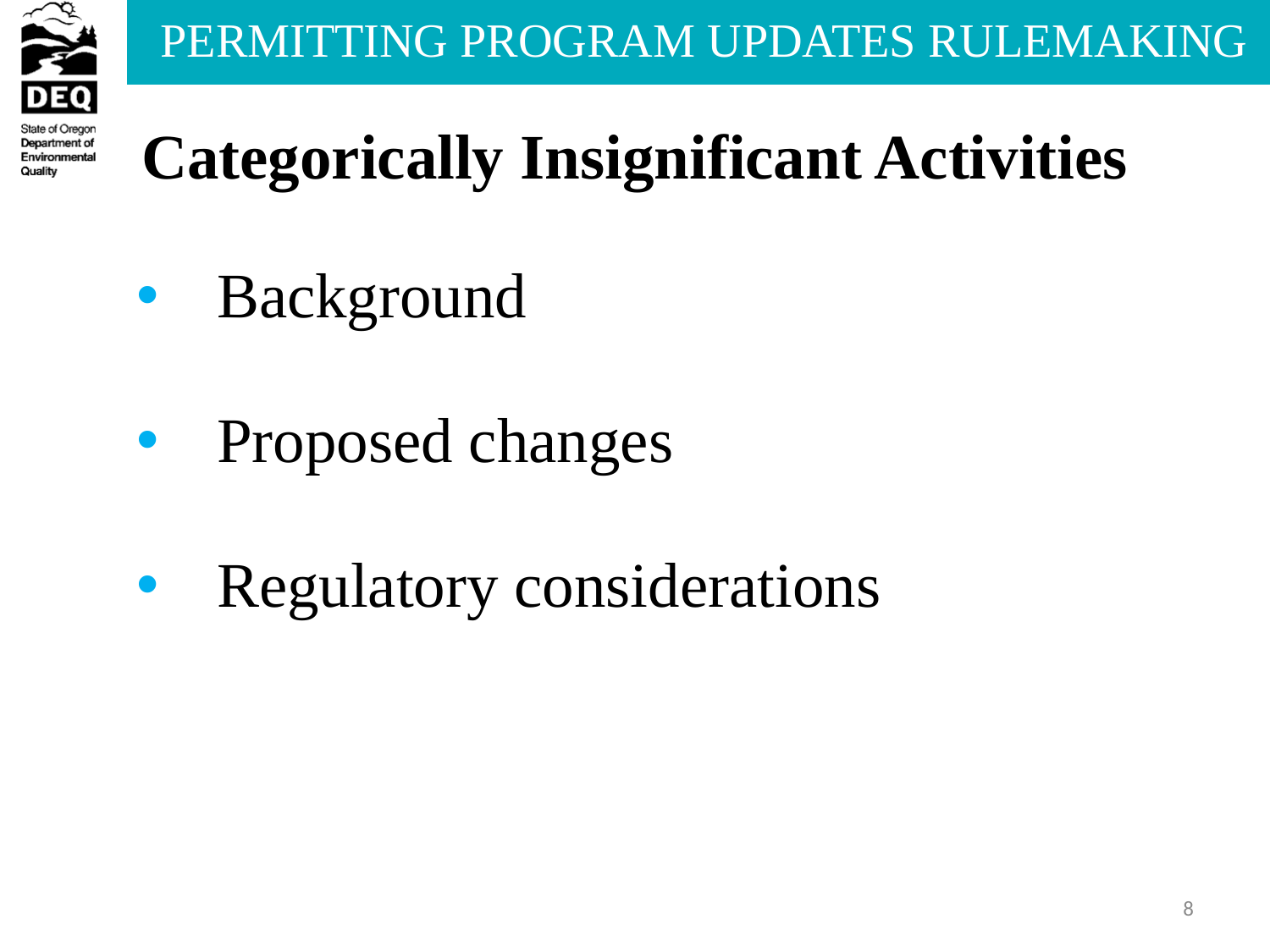

# Categorically Insignificant Activities
Background

Proposed changes

Regulatory considerations

8